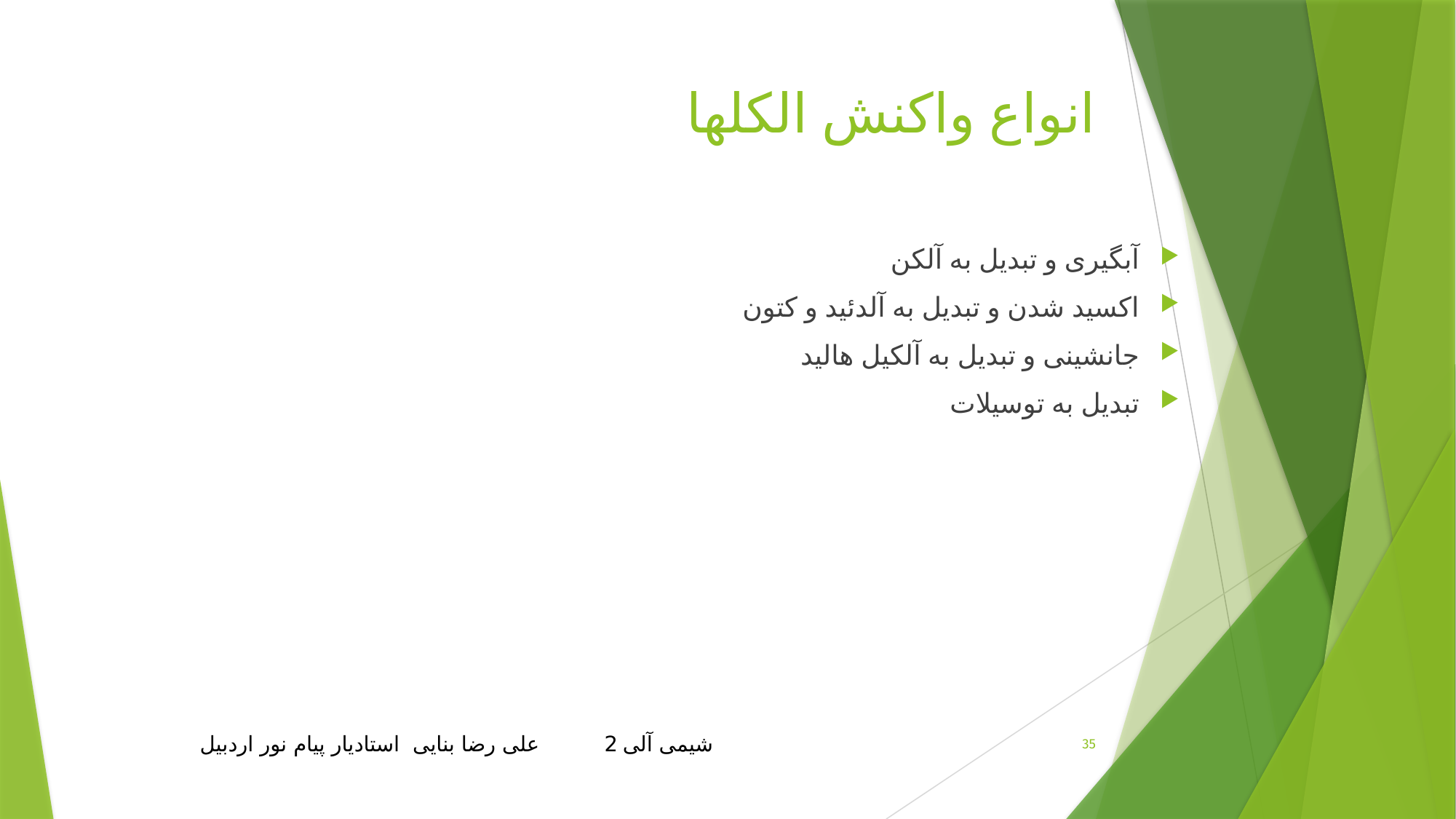

# انواع واکنش الکلها
آبگیری و تبدیل به آلکن
اکسید شدن و تبدیل به آلدئید و کتون
جانشینی و تبدیل به آلکیل هالید
تبدیل به توسیلات

شیمی آلی 2          علی رضا بنایی  استادیار پیام نور اردبیل
35